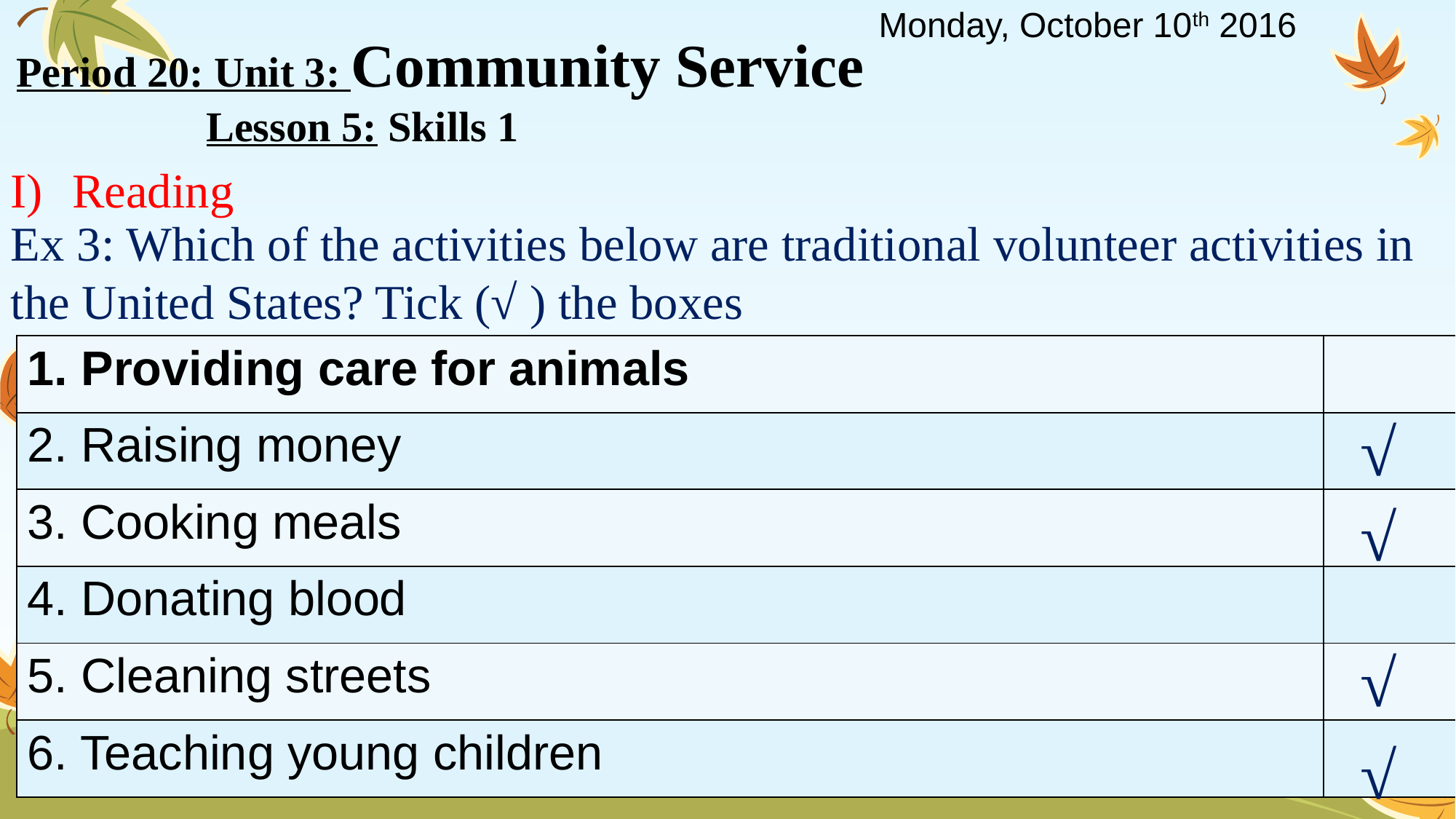

Period 20: Unit 3: Community Service
                  Lesson 5: Skills 1
Monday, October 10th 2016
Reading

Ex 3: Which of the activities below are traditional volunteer activities in the United States? Tick (√ ) the boxes

| 1. Providing care for animals |  |
| --- | --- |
| 2. Raising money |  |
| 3. Cooking meals |  |
| 4. Donating blood |  |
| 5. Cleaning streets |  |
| 6. Teaching young children |  |
√
√
√
√